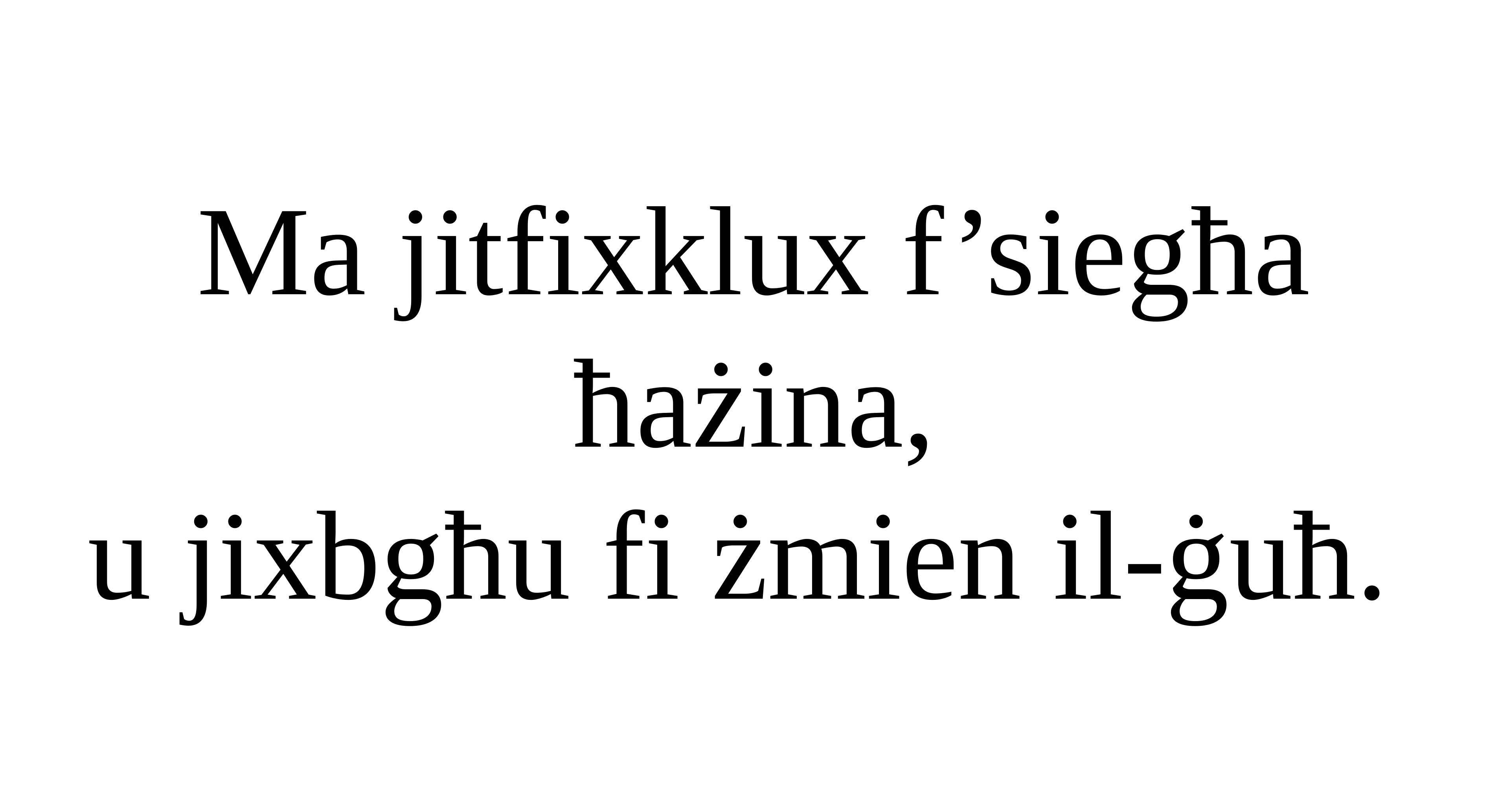

Ma jitfixklux f’siegħa ħażina,
u jixbgħu fi żmien il-ġuħ.